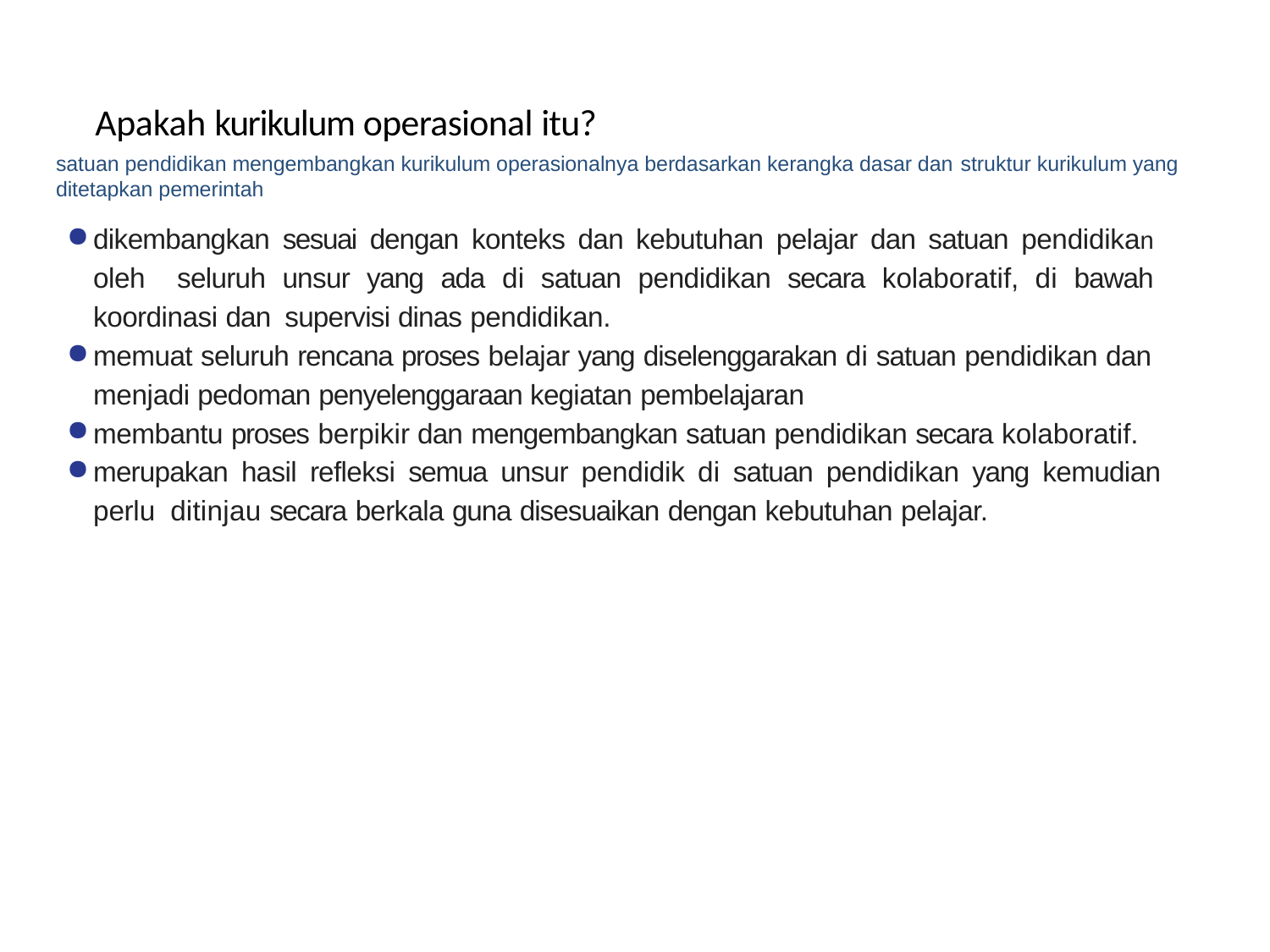

# Apakah kurikulum operasional itu?
satuan pendidikan mengembangkan kurikulum operasionalnya berdasarkan kerangka dasar dan struktur kurikulum yang  ditetapkan pemerintah
dikembangkan sesuai dengan konteks dan kebutuhan pelajar dan satuan pendidikan oleh  seluruh unsur yang ada di satuan pendidikan secara kolaboratif, di bawah koordinasi dan  supervisi dinas pendidikan.
memuat seluruh rencana proses belajar yang diselenggarakan di satuan pendidikan dan
menjadi pedoman penyelenggaraan kegiatan pembelajaran
membantu proses berpikir dan mengembangkan satuan pendidikan secara kolaboratif.
merupakan hasil refleksi semua unsur pendidik di satuan pendidikan yang kemudian perlu  ditinjau secara berkala guna disesuaikan dengan kebutuhan pelajar.